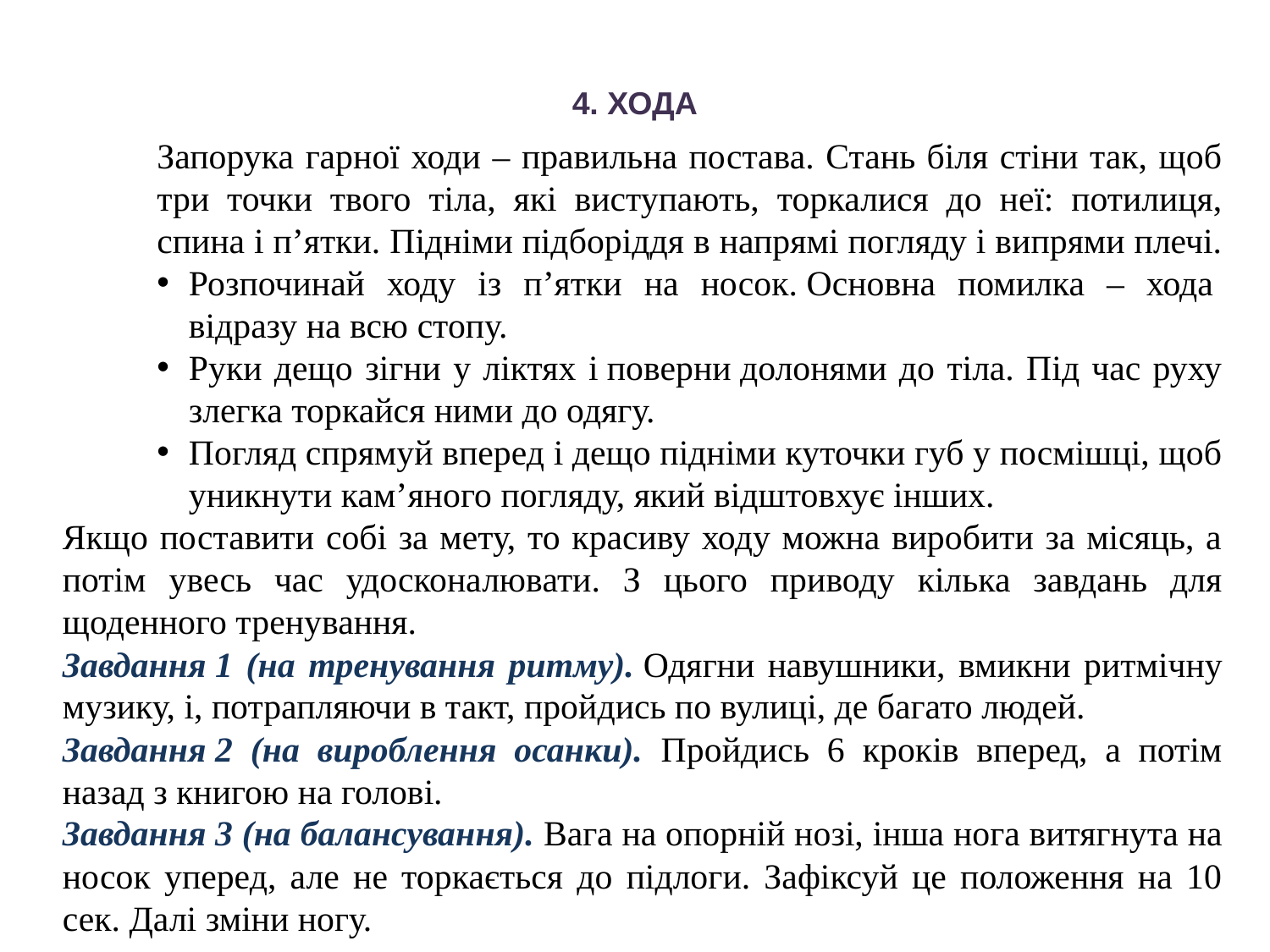

# 4. ХОДА
Запорука гарної ходи ‒ правильна постава. Стань біля стіни так, щоб три точки твого тіла, які виступають, торкалися до неї: потилиця, спина і п’ятки. Підніми підборіддя в напрямі погляду і випрями плечі.
Розпочинай ходу із п’ятки на носок. Основна помилка ‒ хода  відразу на всю стопу.
Руки дещо зігни у ліктях і поверни долонями до тіла. Під час руху злегка торкайся ними до одягу.
Погляд спрямуй вперед і дещо підніми куточки губ у посмішці, щоб уникнути кам’яного погляду, який відштовхує інших.
Якщо поставити собі за мету, то красиву ходу можна виробити за місяць, а потім увесь час удосконалювати. З цього приводу кілька завдань для щоденного тренування.
Завдання 1 (на тренування ритму). Одягни навушники, вмикни ритмічну музику, і, потрапляючи в такт, пройдись по вулиці, де багато людей.
Завдання 2 (на вироблення осанки).  Пройдись 6 кроків вперед, а потім назад з книгою на голові.
Завдання 3 (на балансування). Вага на опорній нозі, інша нога витягнута на носок уперед, але не торкається до підлоги. Зафіксуй це положення на 10 сек. Далі зміни ногу.